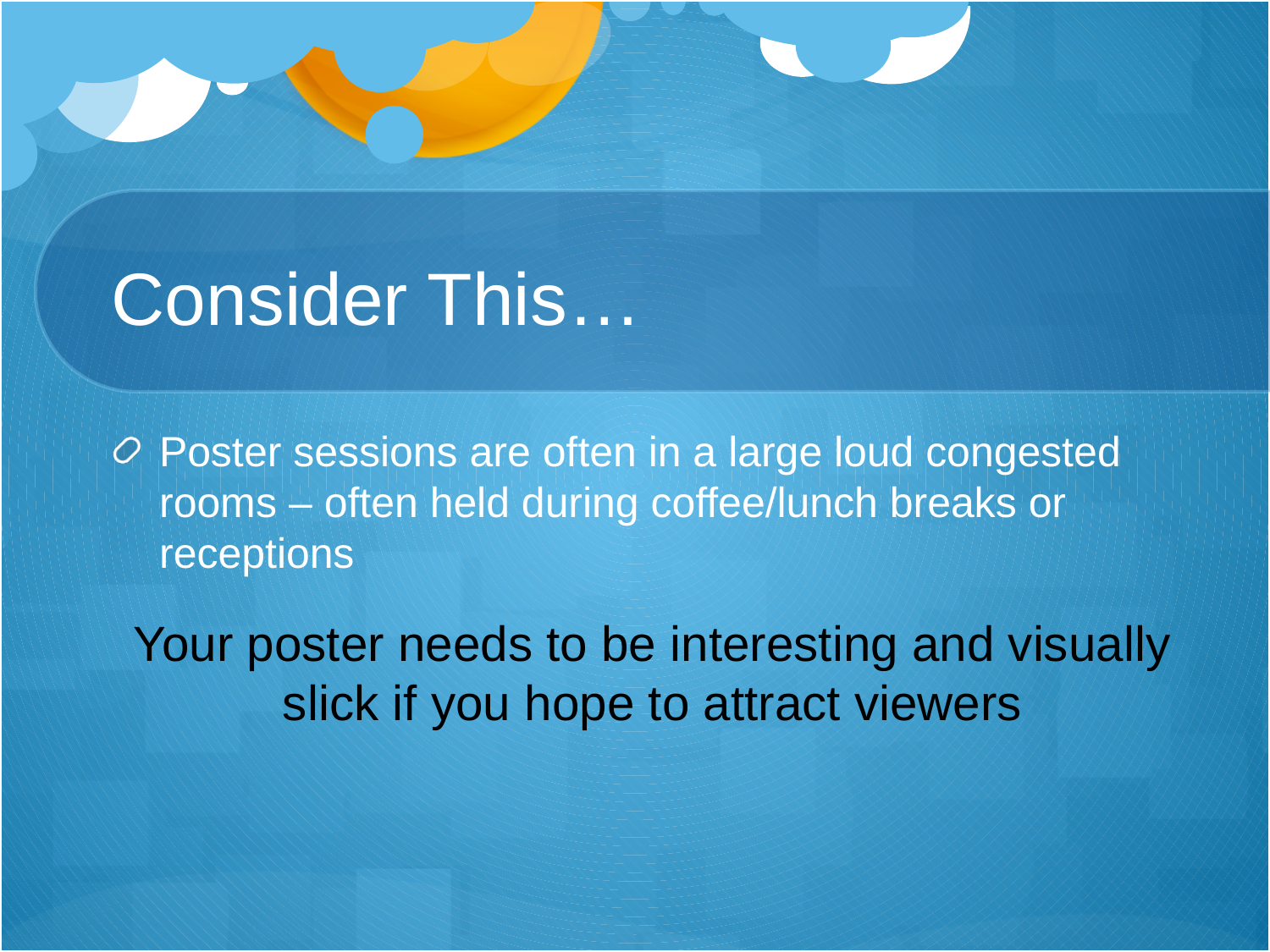

# Consider This…
Poster sessions are often in a large loud congested rooms – often held during coffee/lunch breaks or receptions
Your poster needs to be interesting and visually slick if you hope to attract viewers